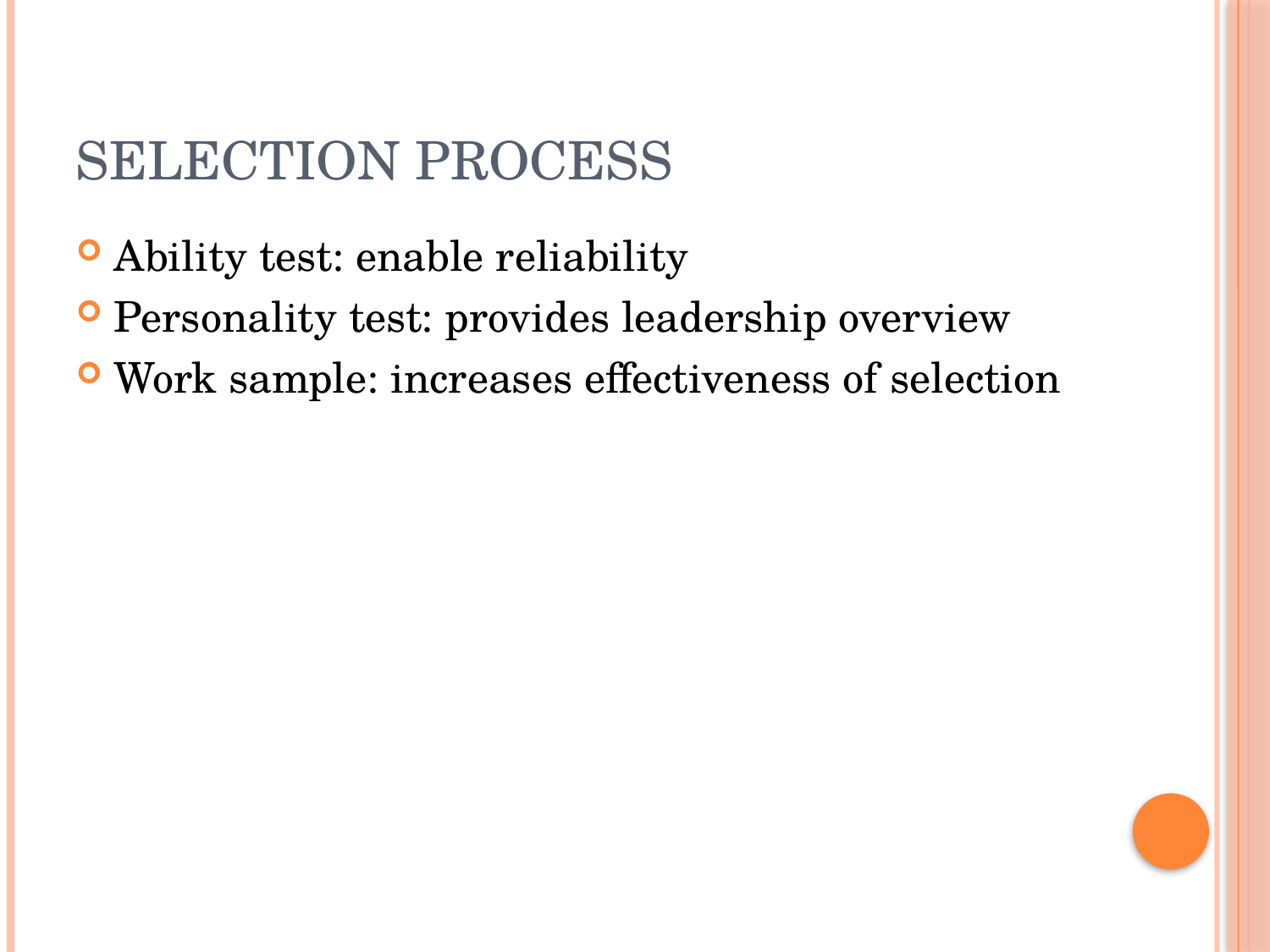

# Selection Process
Ability test: enable reliability
Personality test: provides leadership overview
Work sample: increases effectiveness of selection